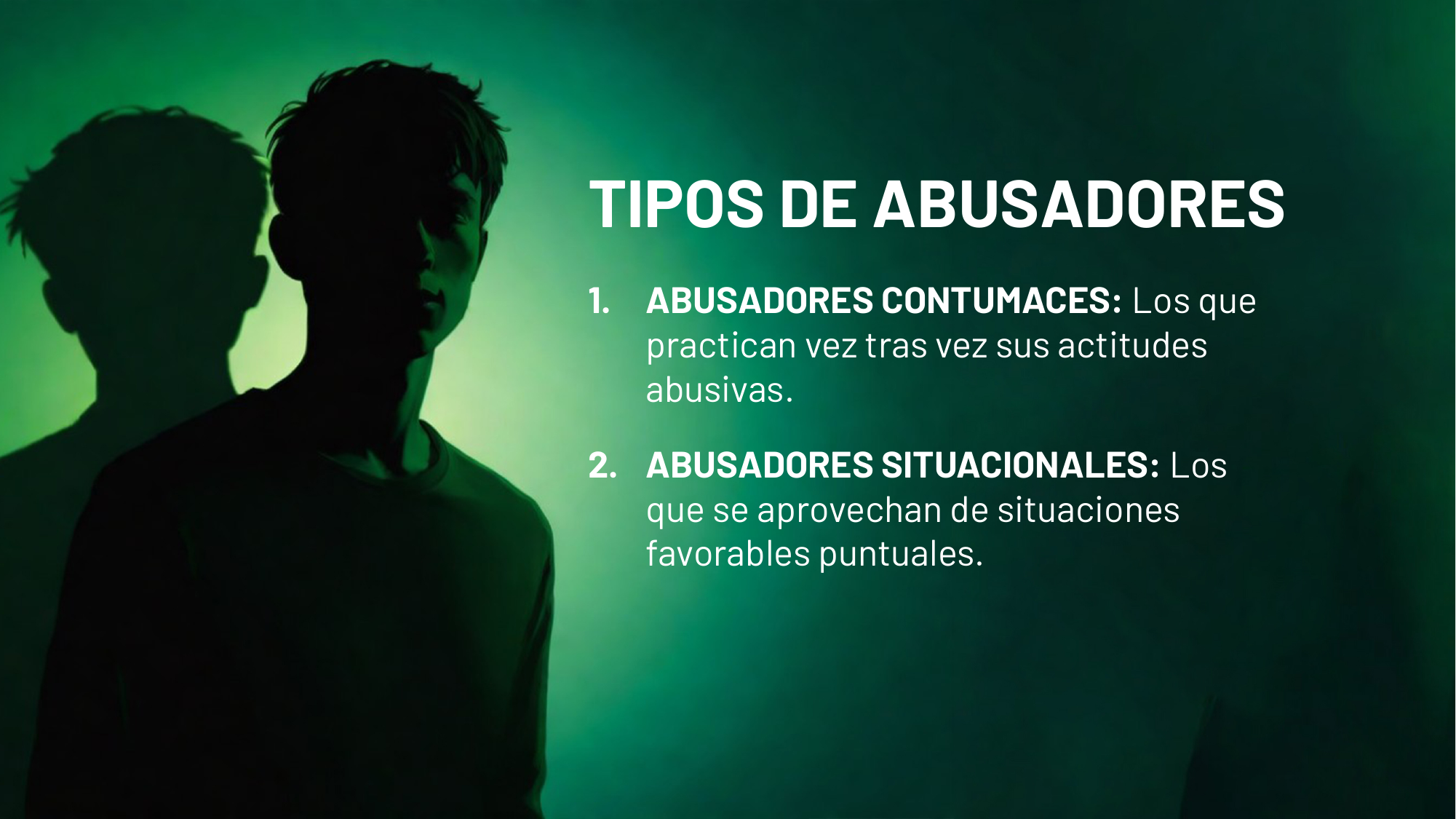

# TIPOS DE ABUSADORES
ABUSADORES CONTUMACES: Los que practican vez tras vez sus actitudes abusivas.
ABUSADORES SITUACIONALES: Los que se aprovechan de situaciones favorables puntuales.